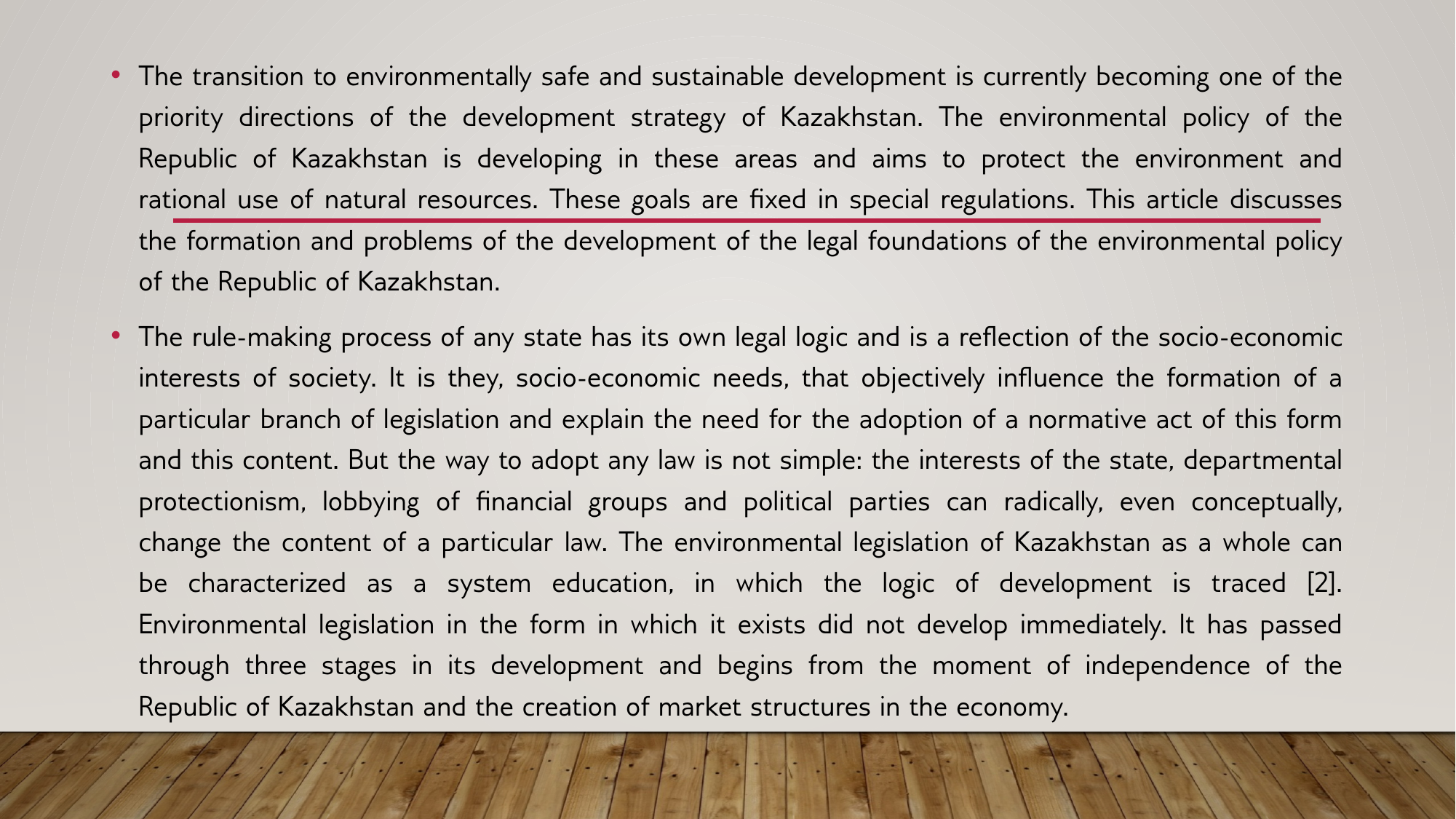

The transition to environmentally safe and sustainable development is currently becoming one of the priority directions of the development strategy of Kazakhstan. The environmental policy of the Republic of Kazakhstan is developing in these areas and aims to protect the environment and rational use of natural resources. These goals are fixed in special regulations. This article discusses the formation and problems of the development of the legal foundations of the environmental policy of the Republic of Kazakhstan.
The rule-making process of any state has its own legal logic and is a reflection of the socio-economic interests of society. It is they, socio-economic needs, that objectively influence the formation of a particular branch of legislation and explain the need for the adoption of a normative act of this form and this content. But the way to adopt any law is not simple: the interests of the state, departmental protectionism, lobbying of financial groups and political parties can radically, even conceptually, change the content of a particular law. The environmental legislation of Kazakhstan as a whole can be characterized as a system education, in which the logic of development is traced [2]. Environmental legislation in the form in which it exists did not develop immediately. It has passed through three stages in its development and begins from the moment of independence of the Republic of Kazakhstan and the creation of market structures in the economy.